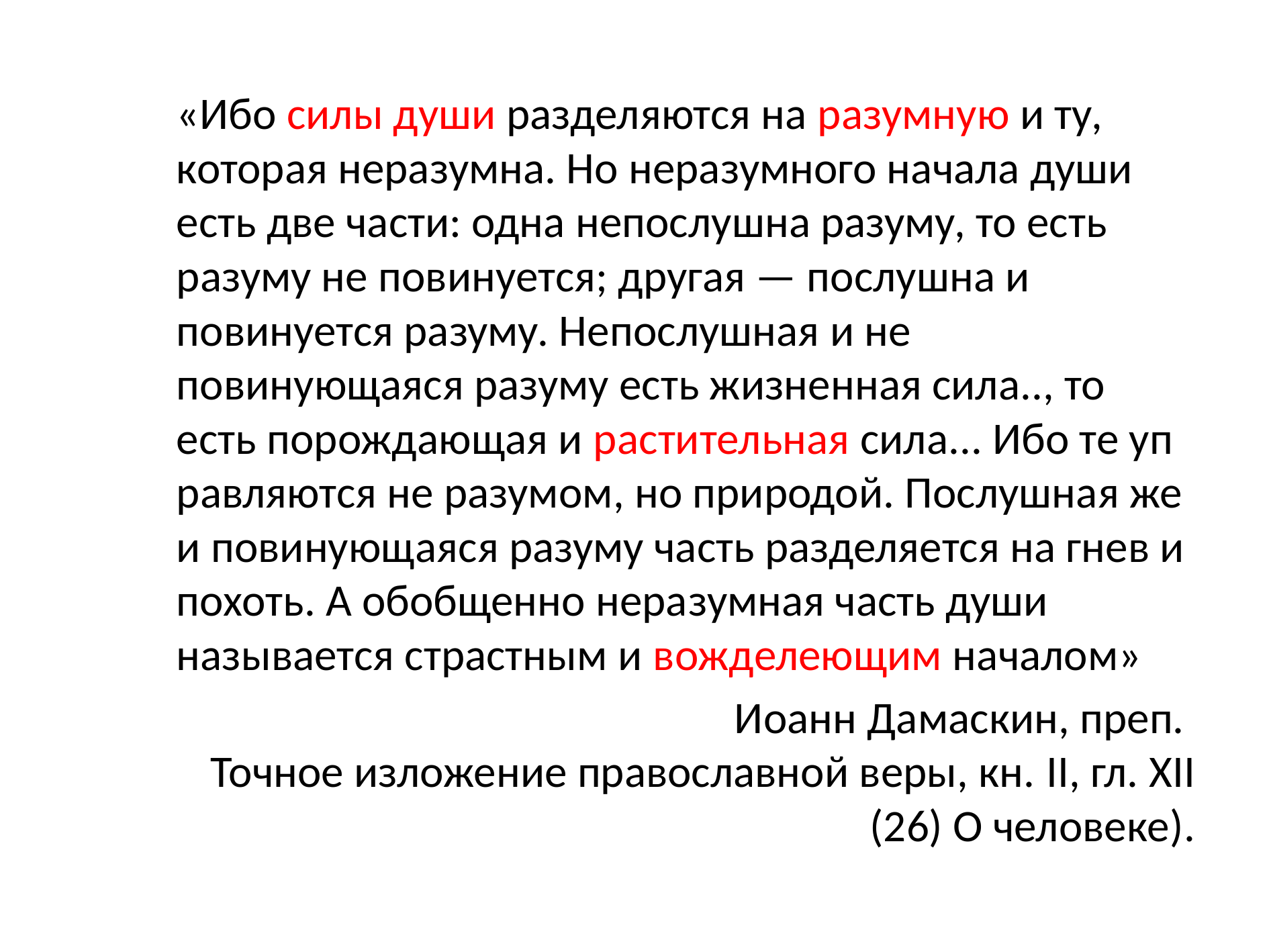

«Ибо силы души разделяются на разумную и ту, которая неразумна. Но неразумного начала души есть две части: одна непослушна разуму, то есть разуму не повину­ется; другая — послушна и повинуется разуму. Непослушная и не повинующаяся разуму есть жизненная сила.., то есть порождающая и рас­тительная сила... Ибо те уп­равляются не разумом, но природой. Послушная же и повинующая­ся разуму часть разделяется на гнев и похоть. А обобщенно нера­зумная часть души называется страстным и вожделеющим началом»
Иоанн Дамаскин, преп.
Точное изложение православной веры, кн. II, гл. XII (26) О человеке).